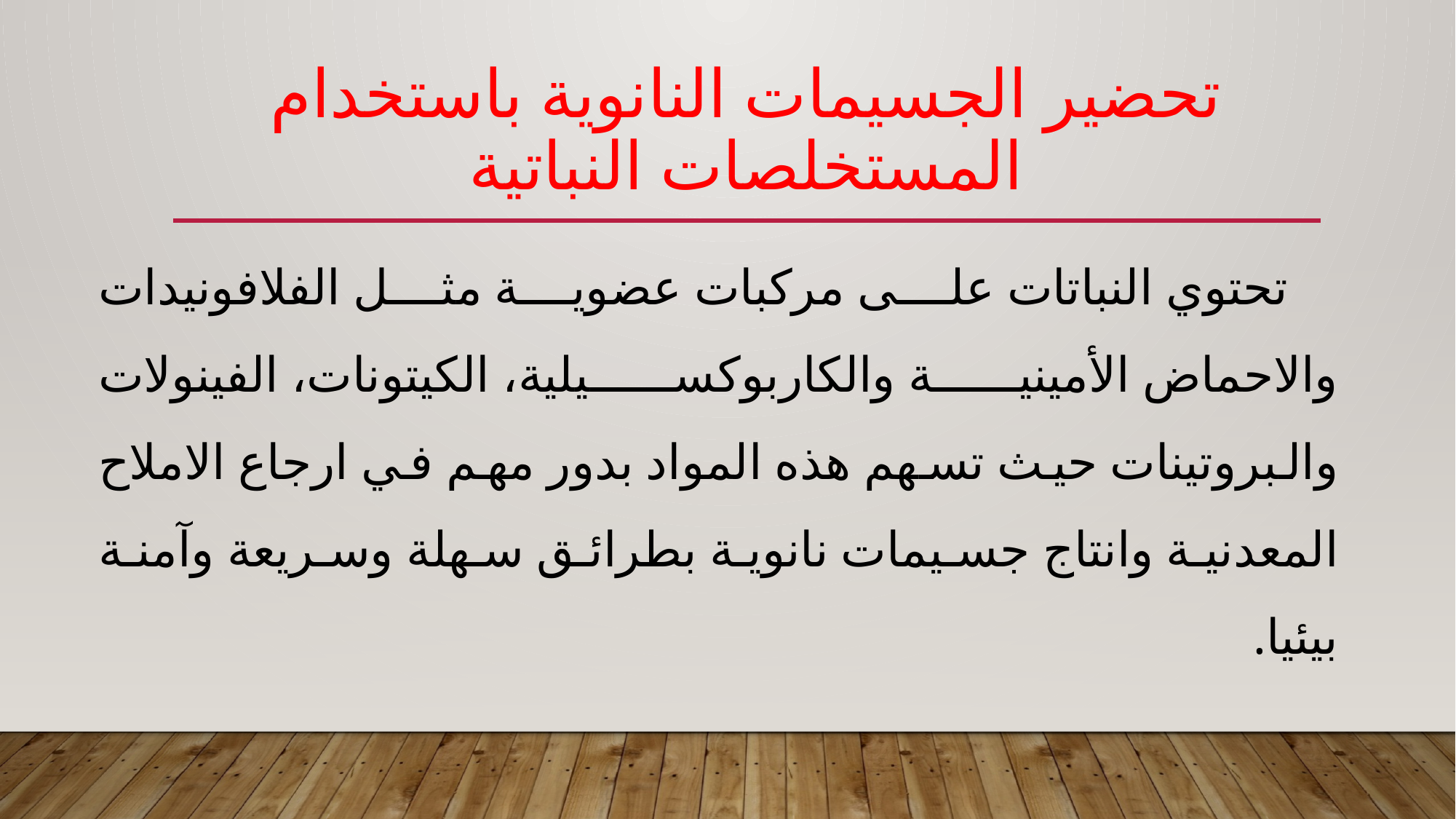

# تحضير الجسيمات النانوية باستخدام المستخلصات النباتية
    تحتوي النباتات على مركبات عضوية مثل الفلافونيدات والاحماض الأمينية والكاربوكسيلية، الكيتونات، الفينولات والبروتينات حيث تسهم هذه المواد بدور مهم في ارجاع الاملاح المعدنية وانتاج جسيمات نانوية بطرائق سهلة وسريعة وآمنة بيئيا.